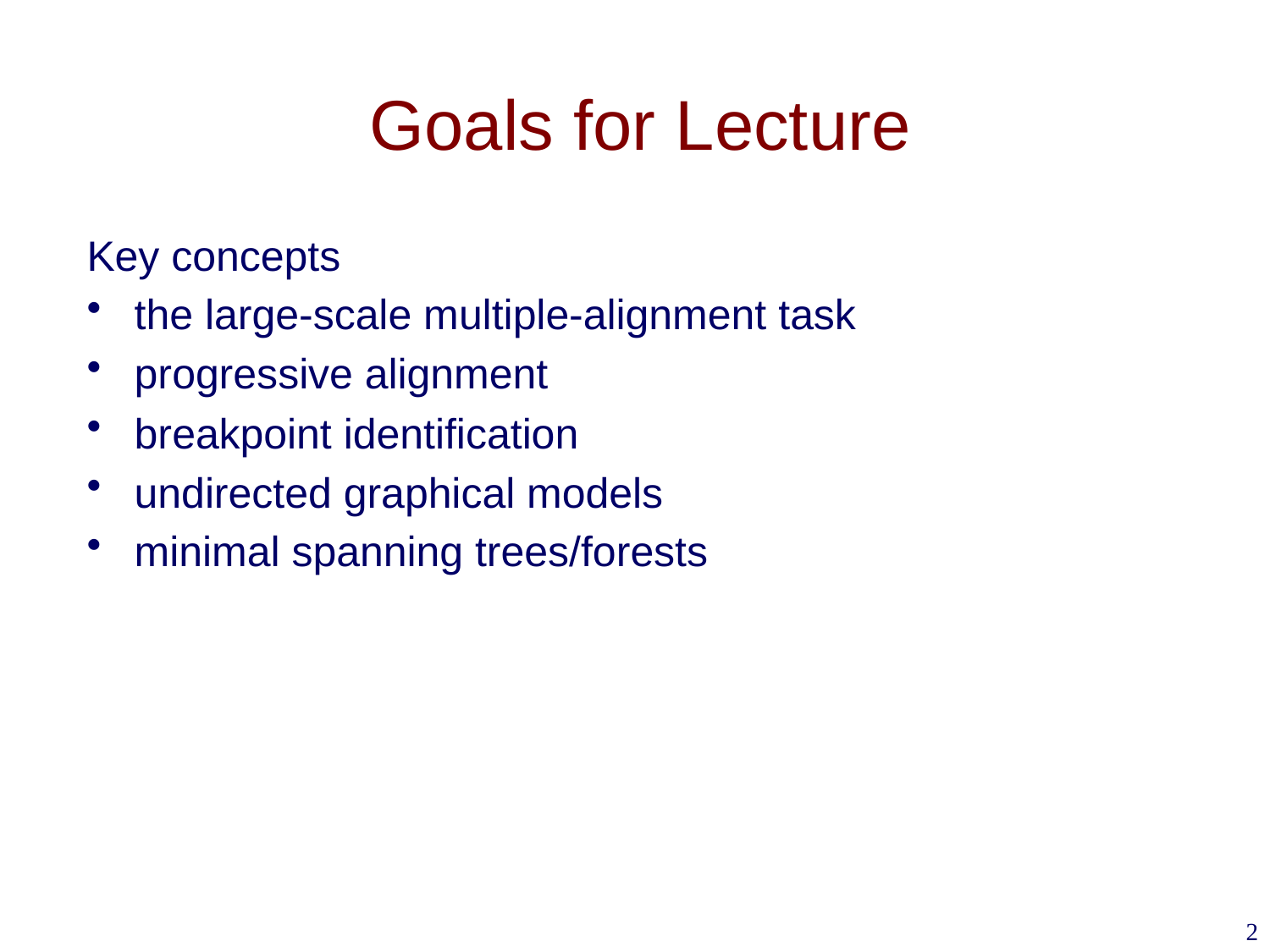

# Goals for Lecture
Key concepts
the large-scale multiple-alignment task
progressive alignment
breakpoint identification
undirected graphical models
minimal spanning trees/forests

2